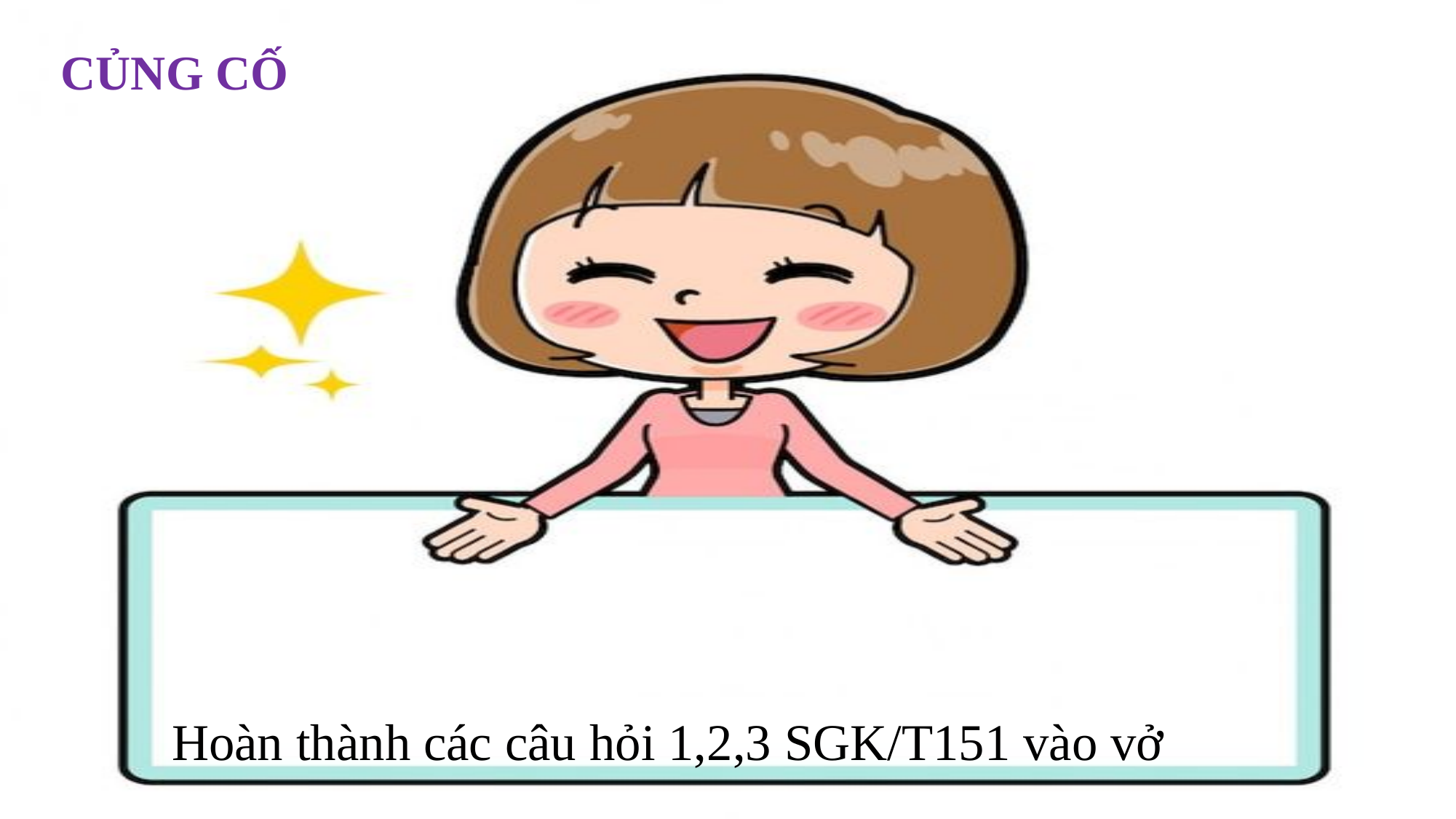

CỦNG CỐ
Hoàn thành các câu hỏi 1,2,3 SGK/T151 vào vở